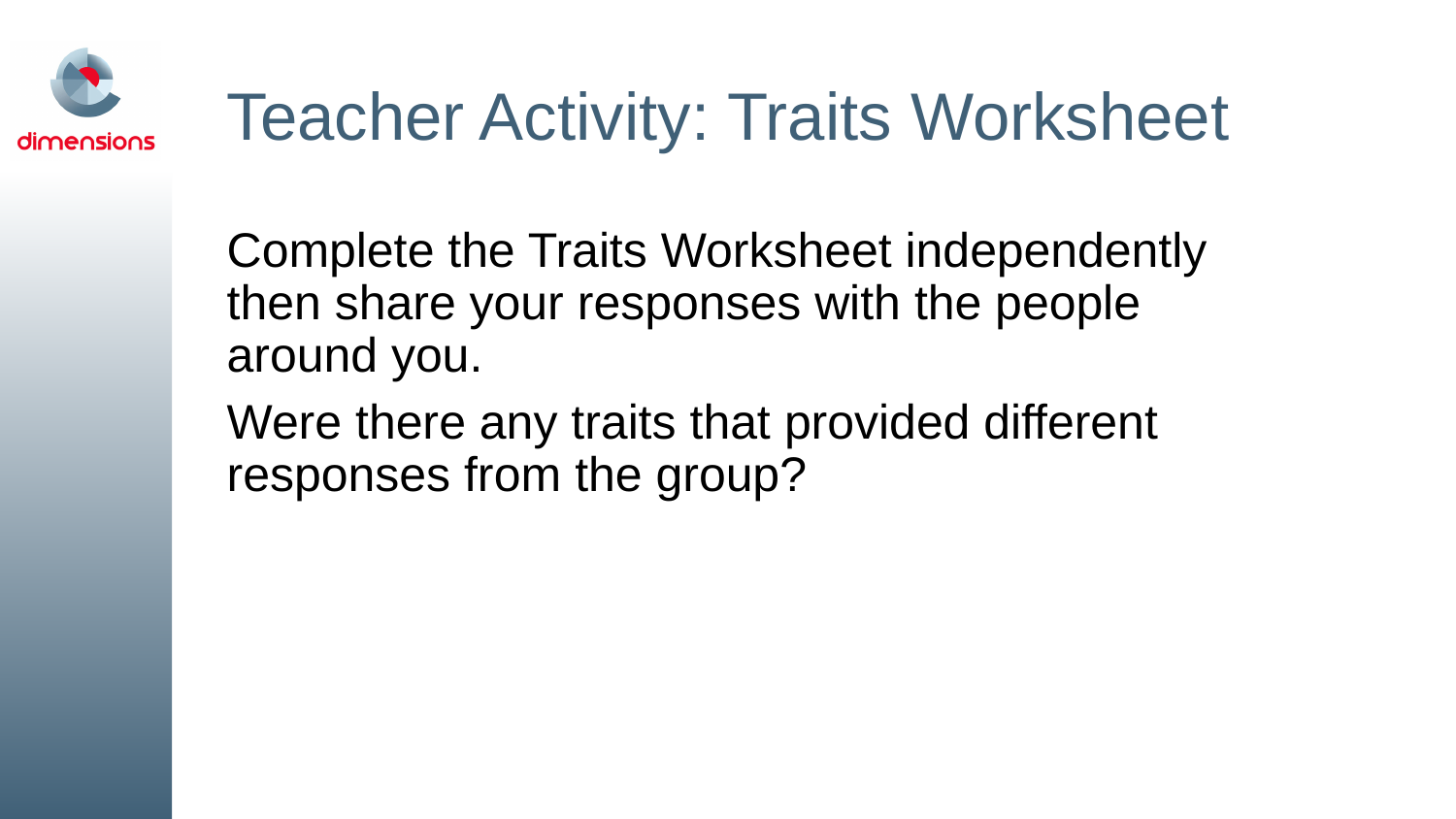

# Teacher Activity: Traits Worksheet
Complete the Traits Worksheet independently then share your responses with the people around you.
Were there any traits that provided different responses from the group?